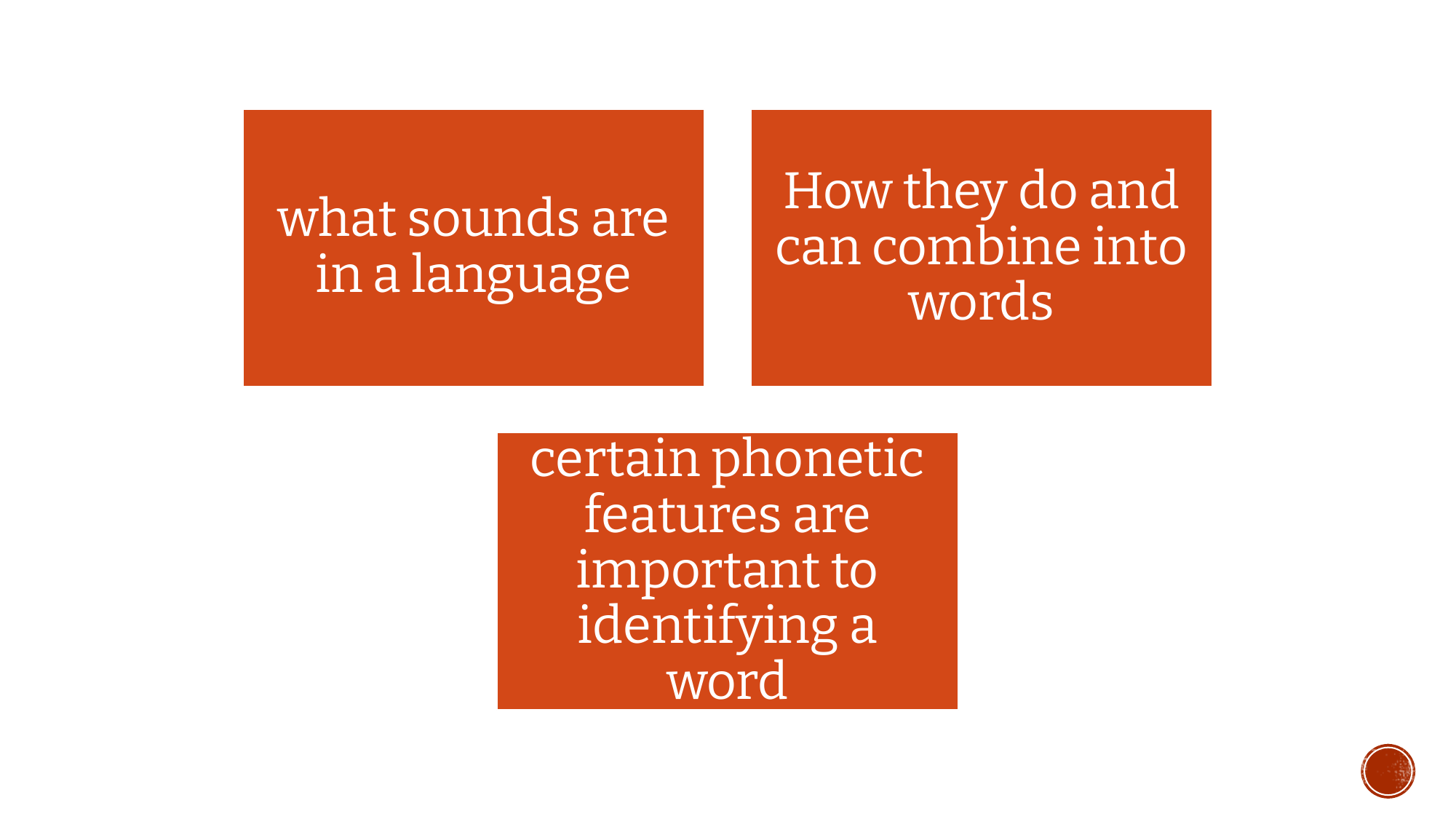

what sounds are in a language
How they do and can combine into words
certain phonetic features are important to identifying a word